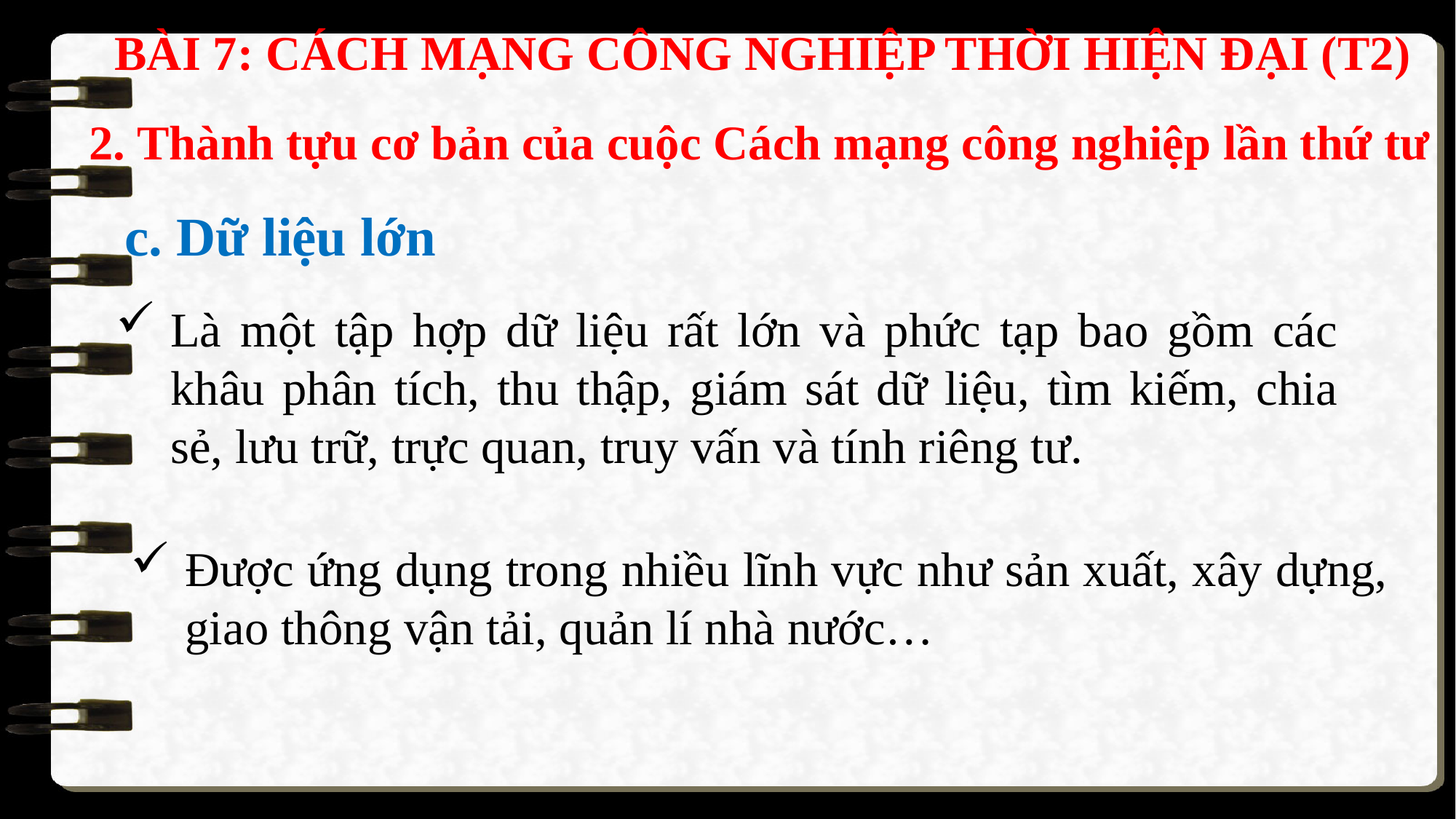

BÀI 7: CÁCH MẠNG CÔNG NGHIỆP THỜI HIỆN ĐẠI (T2)
2. Thành tựu cơ bản của cuộc Cách mạng công nghiệp lần thứ tư
c. Dữ liệu lớn
Là một tập hợp dữ liệu rất lớn và phức tạp bao gồm các khâu phân tích, thu thập, giám sát dữ liệu, tìm kiếm, chia sẻ, lưu trữ, trực quan, truy vấn và tính riêng tư.
Được ứng dụng trong nhiều lĩnh vực như sản xuất, xây dựng, giao thông vận tải, quản lí nhà nước…